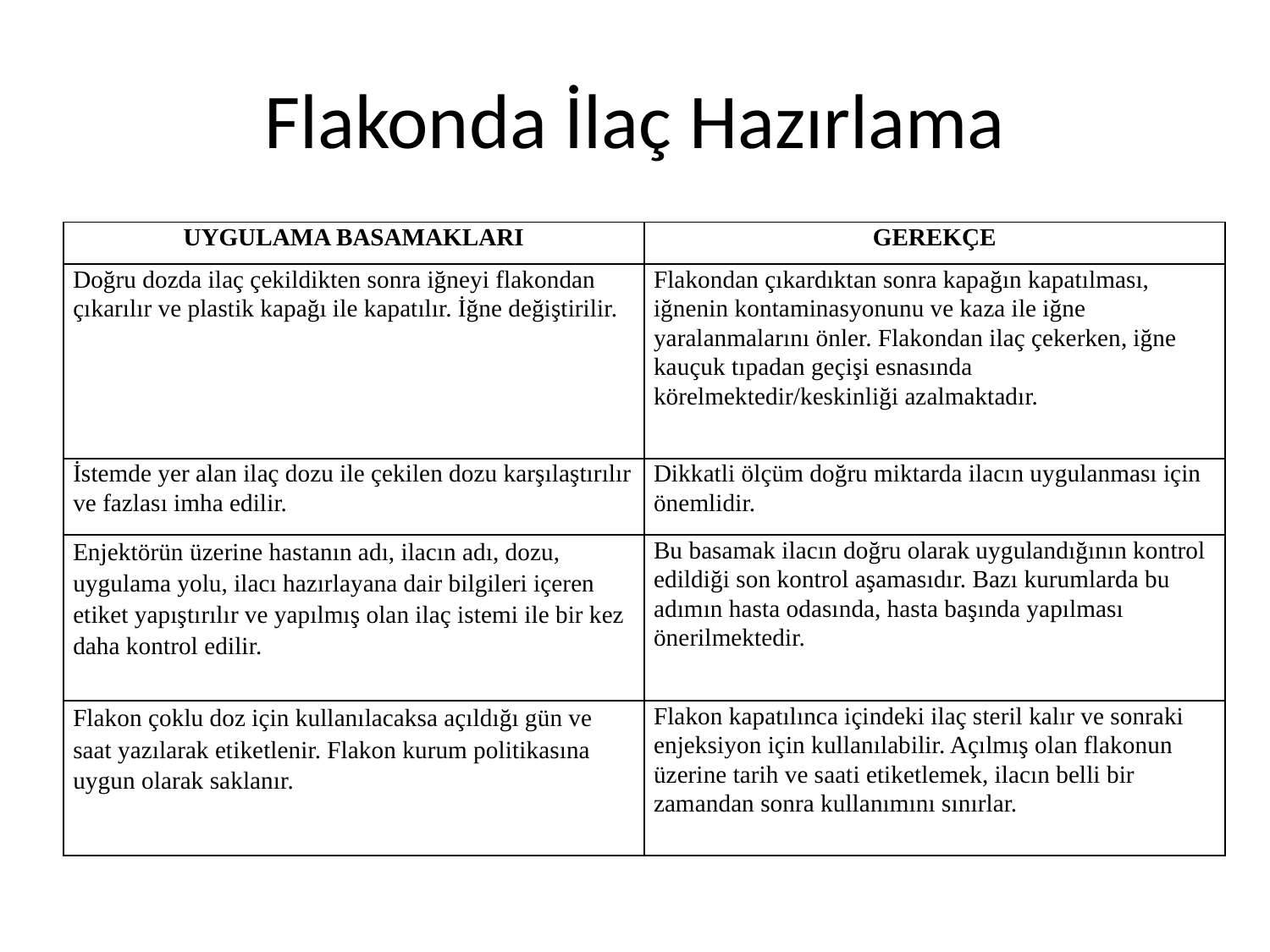

# Flakonda İlaç Hazırlama
| UYGULAMA BASAMAKLARI | GEREKÇE |
| --- | --- |
| Doğru dozda ilaç çekildikten sonra iğneyi flakondan çıkarılır ve plastik kapağı ile kapatılır. İğne değiştirilir. | Flakondan çıkardıktan sonra kapağın kapatılması, iğnenin kontaminasyonunu ve kaza ile iğne yaralanmalarını önler. Flakondan ilaç çekerken, iğne kauçuk tıpadan geçişi esnasında körelmektedir/keskinliği azalmaktadır. |
| İstemde yer alan ilaç dozu ile çekilen dozu karşılaştırılır ve fazlası imha edilir. | Dikkatli ölçüm doğru miktarda ilacın uygulanması için önemlidir. |
| Enjektörün üzerine hastanın adı, ilacın adı, dozu, uygulama yolu, ilacı hazırlayana dair bilgileri içeren etiket yapıştırılır ve yapılmış olan ilaç istemi ile bir kez daha kontrol edilir. | Bu basamak ilacın doğru olarak uygulandığının kontrol edildiği son kontrol aşamasıdır. Bazı kurumlarda bu adımın hasta odasında, hasta başında yapılması önerilmektedir. |
| Flakon çoklu doz için kullanılacaksa açıldığı gün ve saat yazılarak etiketlenir. Flakon kurum politikasına uygun olarak saklanır. | Flakon kapatılınca içindeki ilaç steril kalır ve sonraki enjeksiyon için kullanılabilir. Açılmış olan flakonun üzerine tarih ve saati etiketlemek, ilacın belli bir zamandan sonra kullanımını sınırlar. |